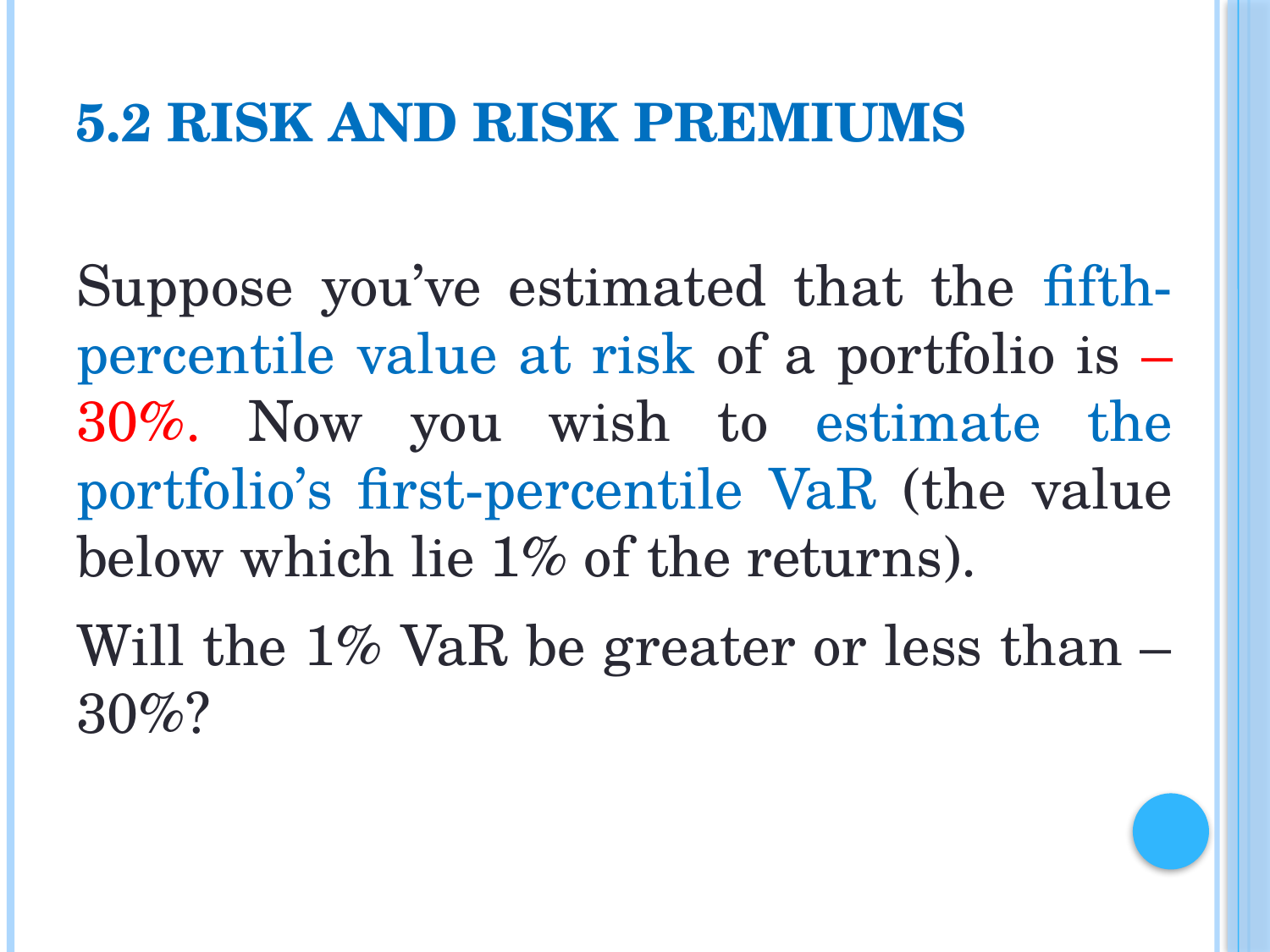

# 5.2 Risk and Risk Premiums
Suppose you’ve estimated that the fifth-percentile value at risk of a portfolio is –30%. Now you wish to estimate the portfolio’s first-percentile VaR (the value below which lie 1% of the returns).
Will the 1% VaR be greater or less than –30%?